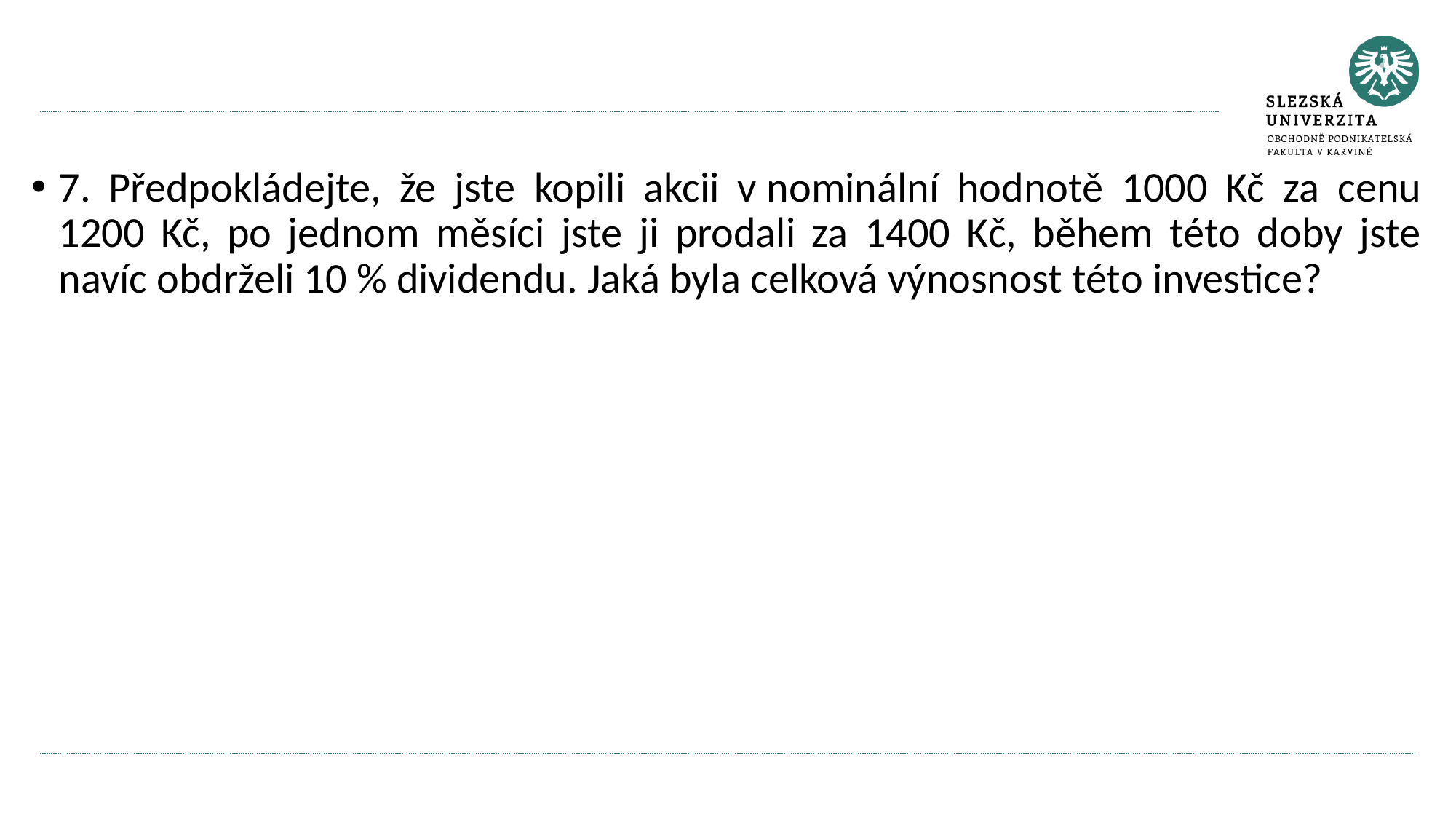

#
7. Předpokládejte, že jste kopili akcii v nominální hodnotě 1000 Kč za cenu 1200 Kč, po jednom měsíci jste ji prodali za 1400 Kč, během této doby jste navíc obdrželi 10 % dividendu. Jaká byla celková výnosnost této investice?